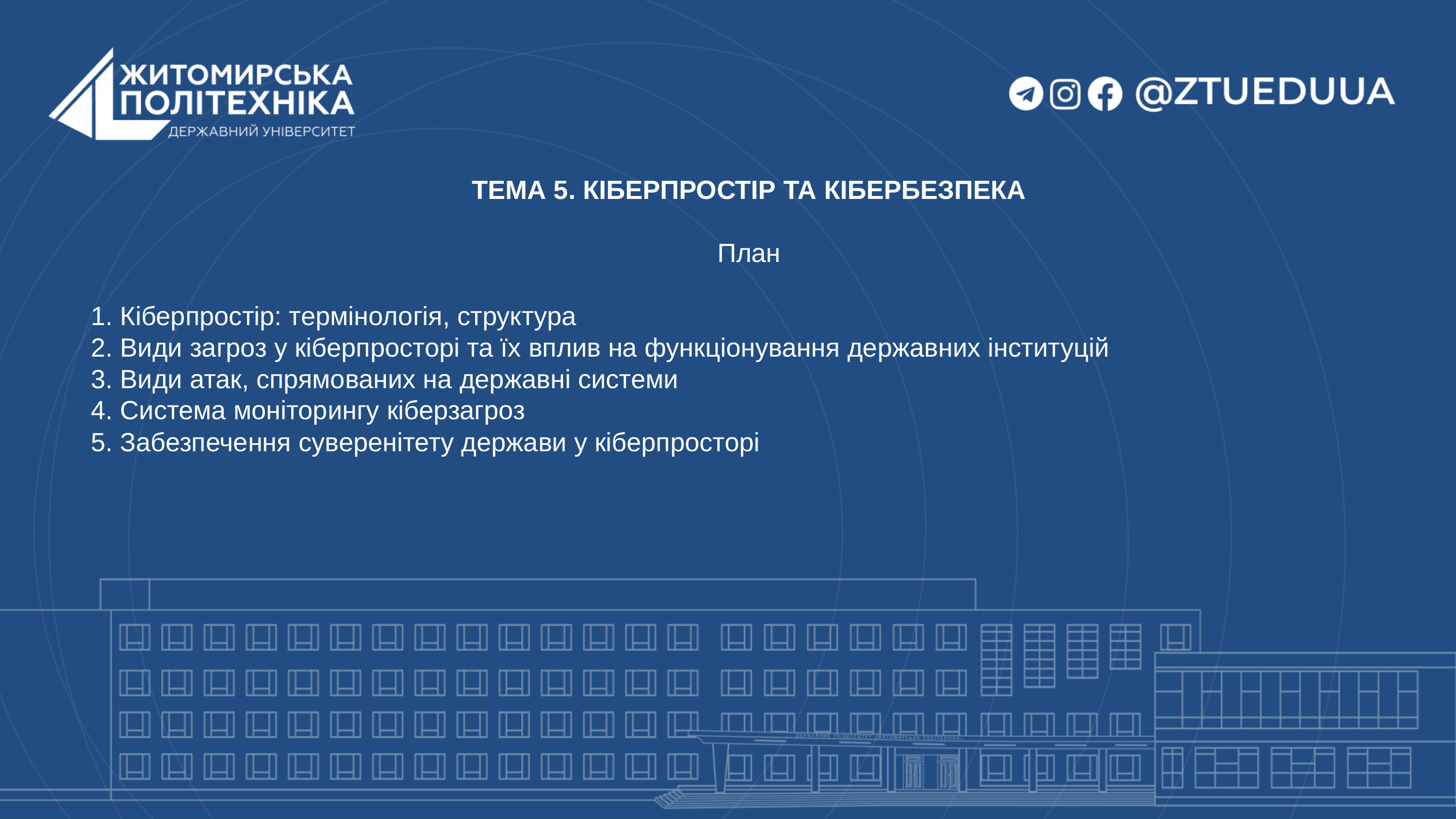

ТЕМА 5. КІБЕРПРОСТІР ТА КІБЕРБЕЗПЕКА

План

1. Кіберпростір: термінологія, структура
2. Види загроз у кіберпросторі та їх вплив на функціонування державних інституцій
3. Види атак, спрямованих на державні системи
4. Система моніторингу кіберзагроз
5. Забезпечення суверенітету держави у кіберпросторі